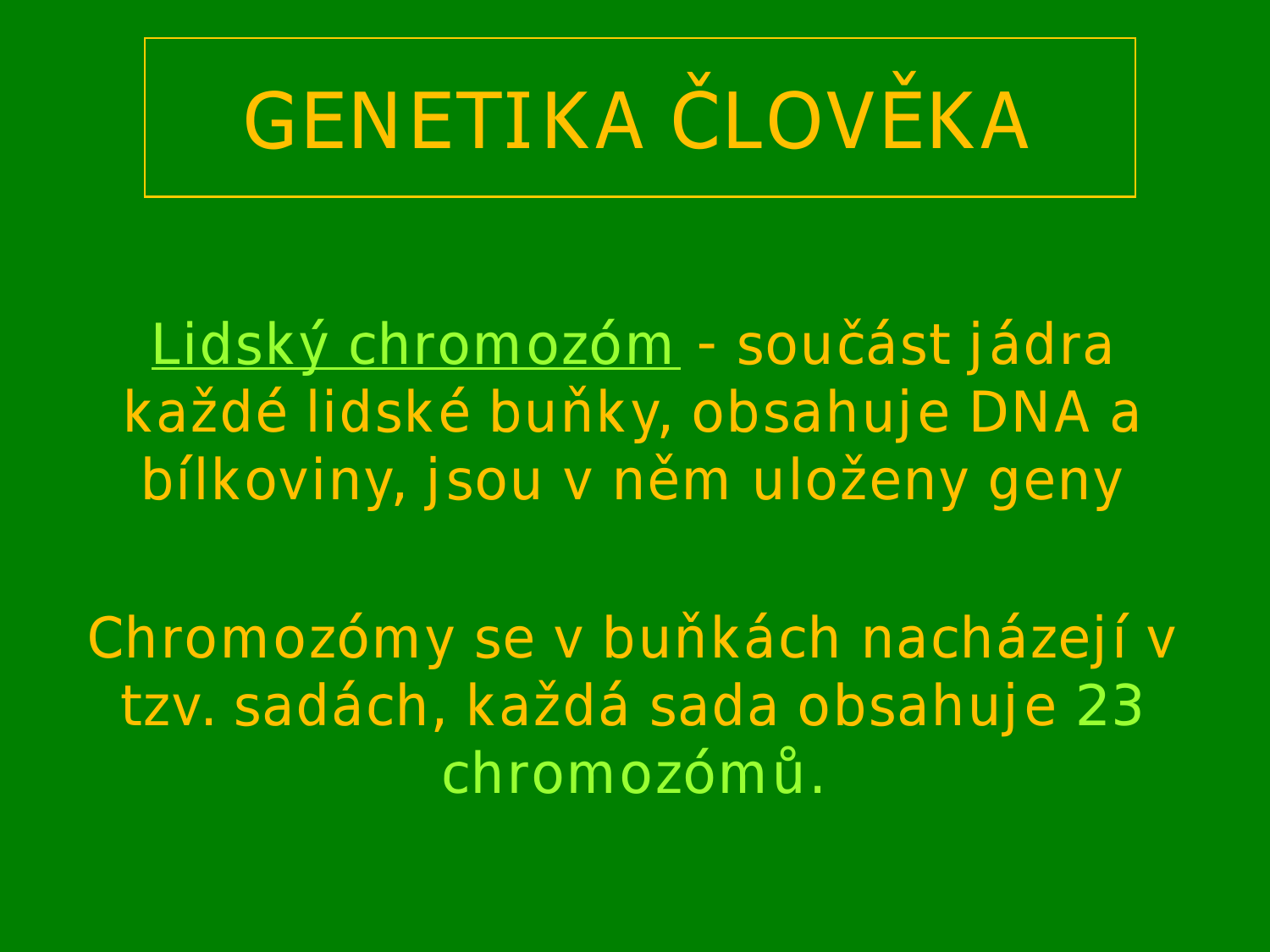

# GENETIKA ČLOVĚKA

Lidský chromozóm - součást jádra každé lidské buňky, obsahuje DNA a bílkoviny, jsou v něm uloženy geny

Chromozómy se v buňkách nacházejí v tzv. sadách, každá sada obsahuje 23 chromozómů.